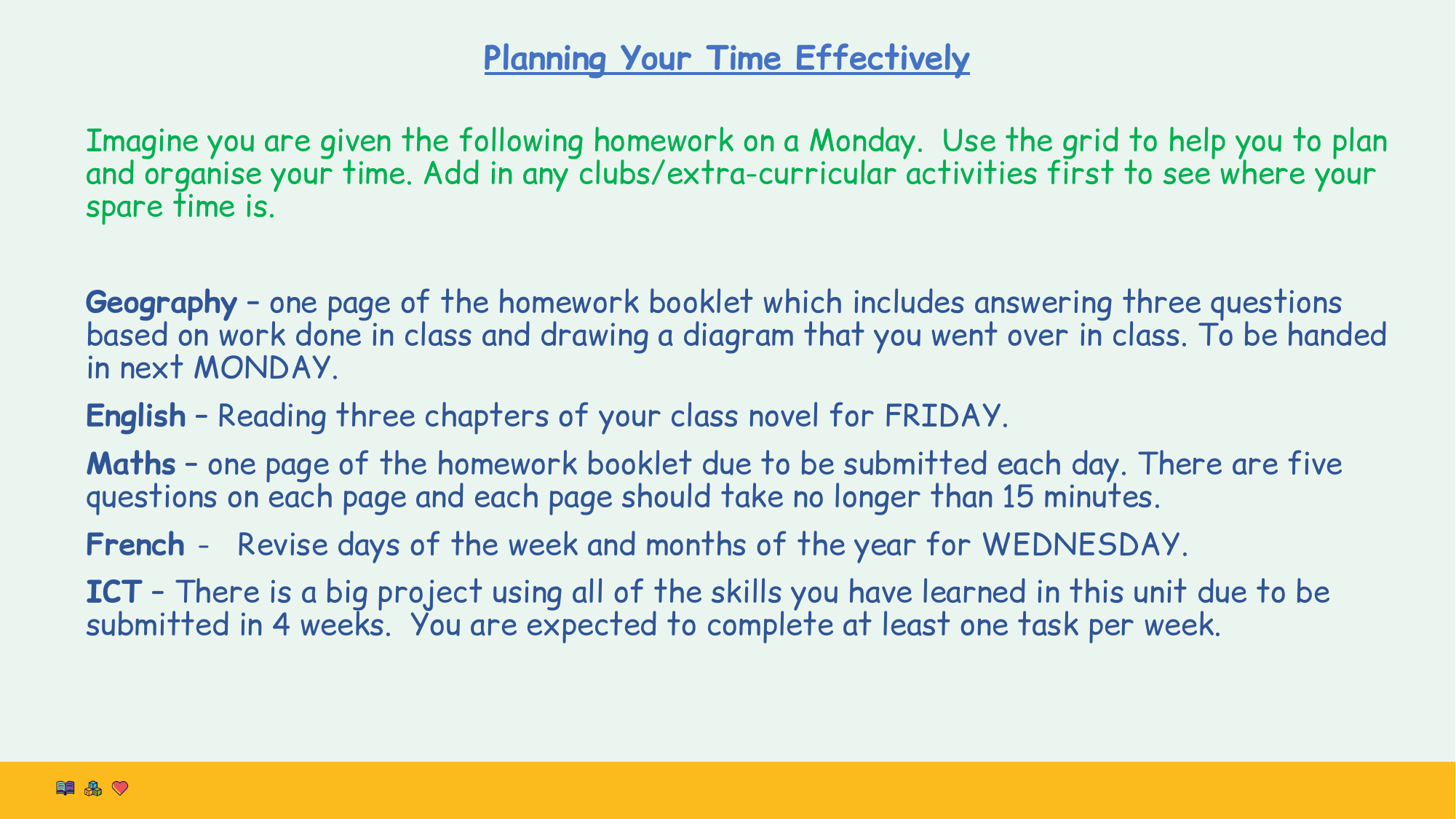

# Planning Your Time Effectively
Imagine you are given the following homework on a Monday.  Use the grid to help you to plan and organise your time. Add in any clubs/extra-curricular activities first to see where your spare time is.

Geography – one page of the homework booklet which includes answering three questions based on work done in class and drawing a diagram that you went over in class. To be handed in next MONDAY.
English – Reading three chapters of your class novel for FRIDAY.
Maths – one page of the homework booklet due to be submitted each day. There are five questions on each page and each page should take no longer than 15 minutes.
French -   Revise days of the week and months of the year for WEDNESDAY.
ICT – There is a big project using all of the skills you have learned in this unit due to be submitted in 4 weeks.  You are expected to complete at least one task per week.